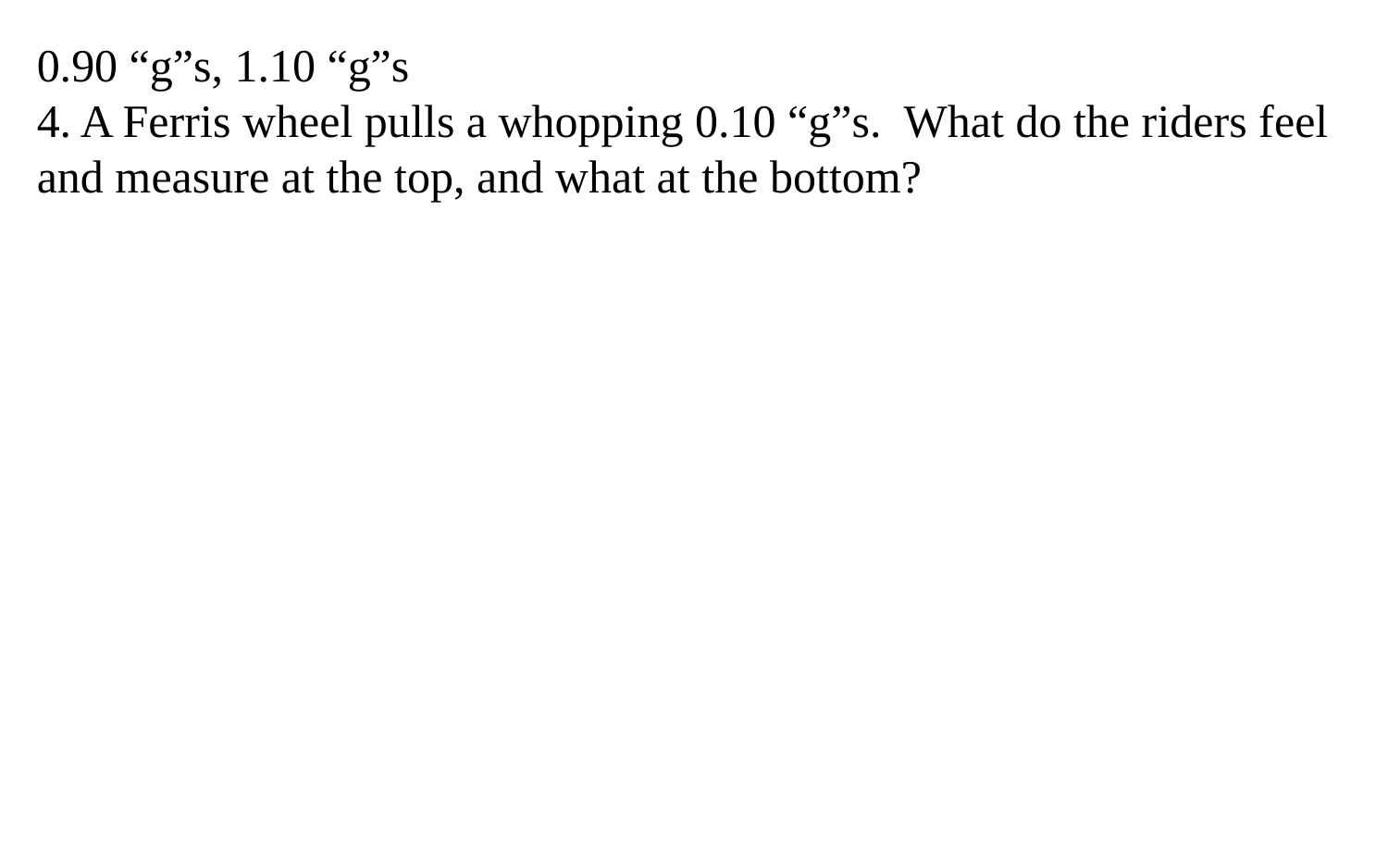

0.90 “g”s, 1.10 “g”s
4. A Ferris wheel pulls a whopping 0.10 “g”s.  What do the riders feel and measure at the top, and what at the bottom?